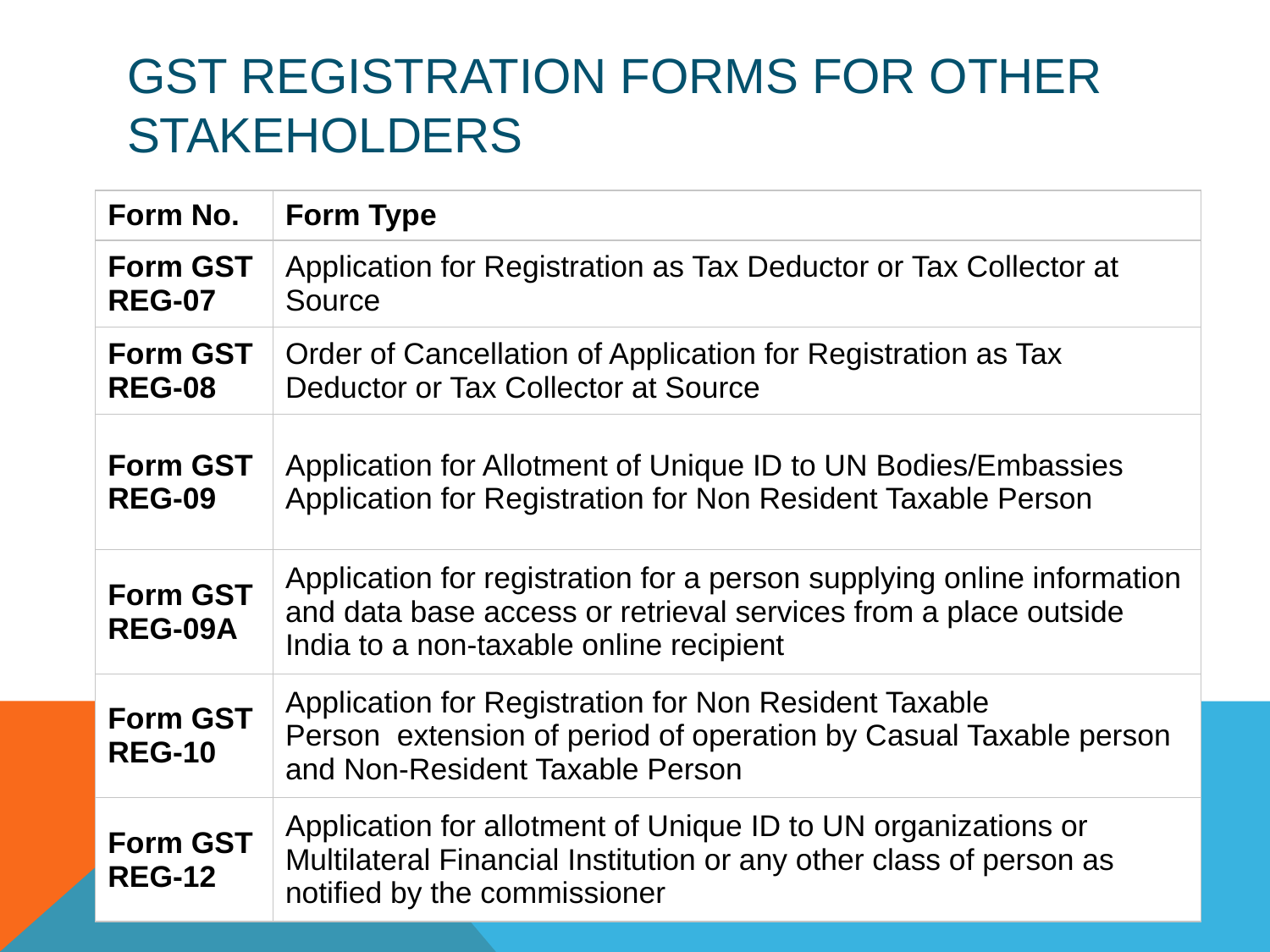

# GST Registration Forms for Other Stakeholders
| Form No. | Form Type |
| --- | --- |
| Form GST REG-07 | Application for Registration as Tax Deductor or Tax Collector at Source |
| Form GST REG-08 | Order of Cancellation of Application for Registration as Tax Deductor or Tax Collector at Source |
| Form GST REG-09 | Application for Allotment of Unique ID to UN Bodies/Embassies Application for Registration for Non Resident Taxable Person |
| Form GST REG-09A | Application for registration for a person supplying online information and data base access or retrieval services from a place outside India to a non-taxable online recipient |
| Form GST REG-10 | Application for Registration for Non Resident Taxable Person  extension of period of operation by Casual Taxable person and Non-Resident Taxable Person |
| Form GST REG-12 | Application for allotment of Unique ID to UN organizations or Multilateral Financial Institution or any other class of person as notified by the commissioner |